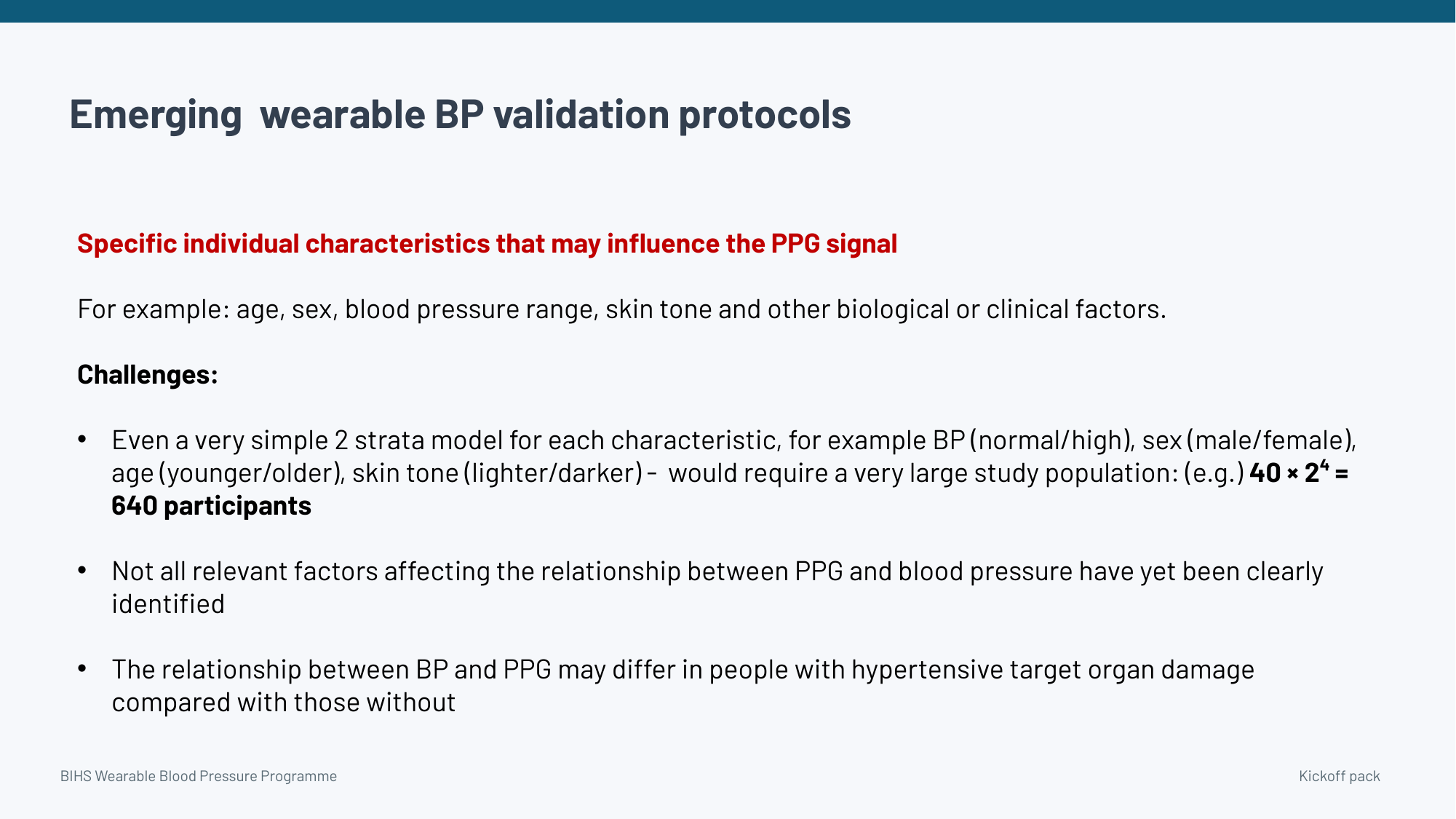

Emerging  wearable BP validation protocols
Specific individual characteristics that may influence the PPG signal
For example: age, sex, blood pressure range, skin tone and other biological or clinical factors.

Challenges:

Even a very simple 2 strata model for each characteristic, for example BP (normal/high), sex (male/female), age (younger/older), skin tone (lighter/darker) -  would require a very large study population: (e.g.) 40 × 2⁴ = 640 participants

Not all relevant factors affecting the relationship between PPG and blood pressure have yet been clearly identified

The relationship between BP and PPG may differ in people with hypertensive target organ damage compared with those without